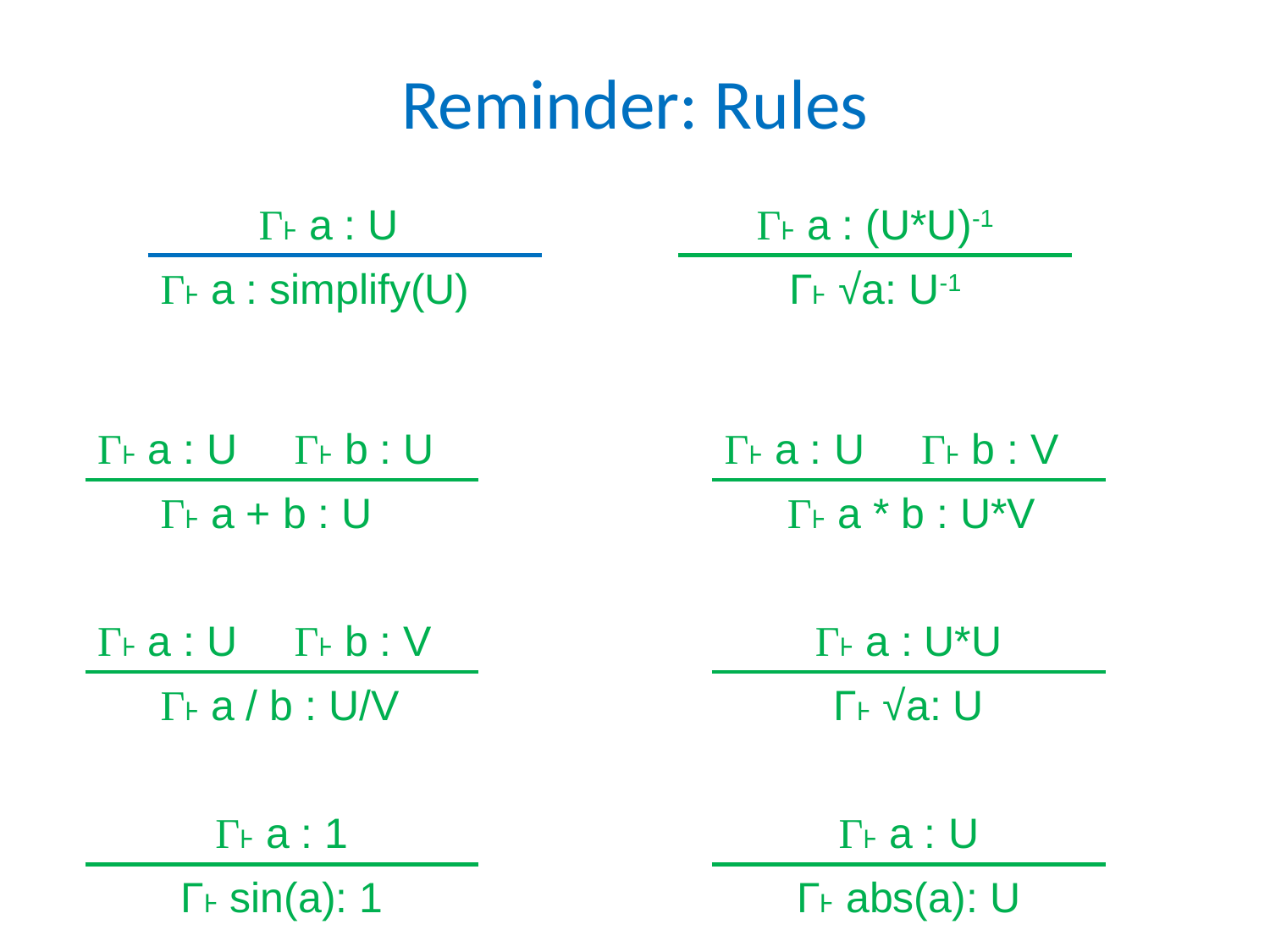

# Reminder: Rules
Γ˫ a : U
Γ˫ a : simplify(U)
Γ˫ a : (U*U)-1
Γ˫ √a: U-1
Γ˫ a : U
Γ˫ b : U
Γ˫ a : U
Γ˫ b : V
Γ˫ a + b : U
Γ˫ a * b : U*V
Γ˫ a : U*U
Γ˫ a : U
Γ˫ b : V
Γ˫ a / b : U/V
Γ˫ √a: U
Γ˫ a : U
Γ˫ a : 1
Γ˫ abs(a): U
Γ˫ sin(a): 1